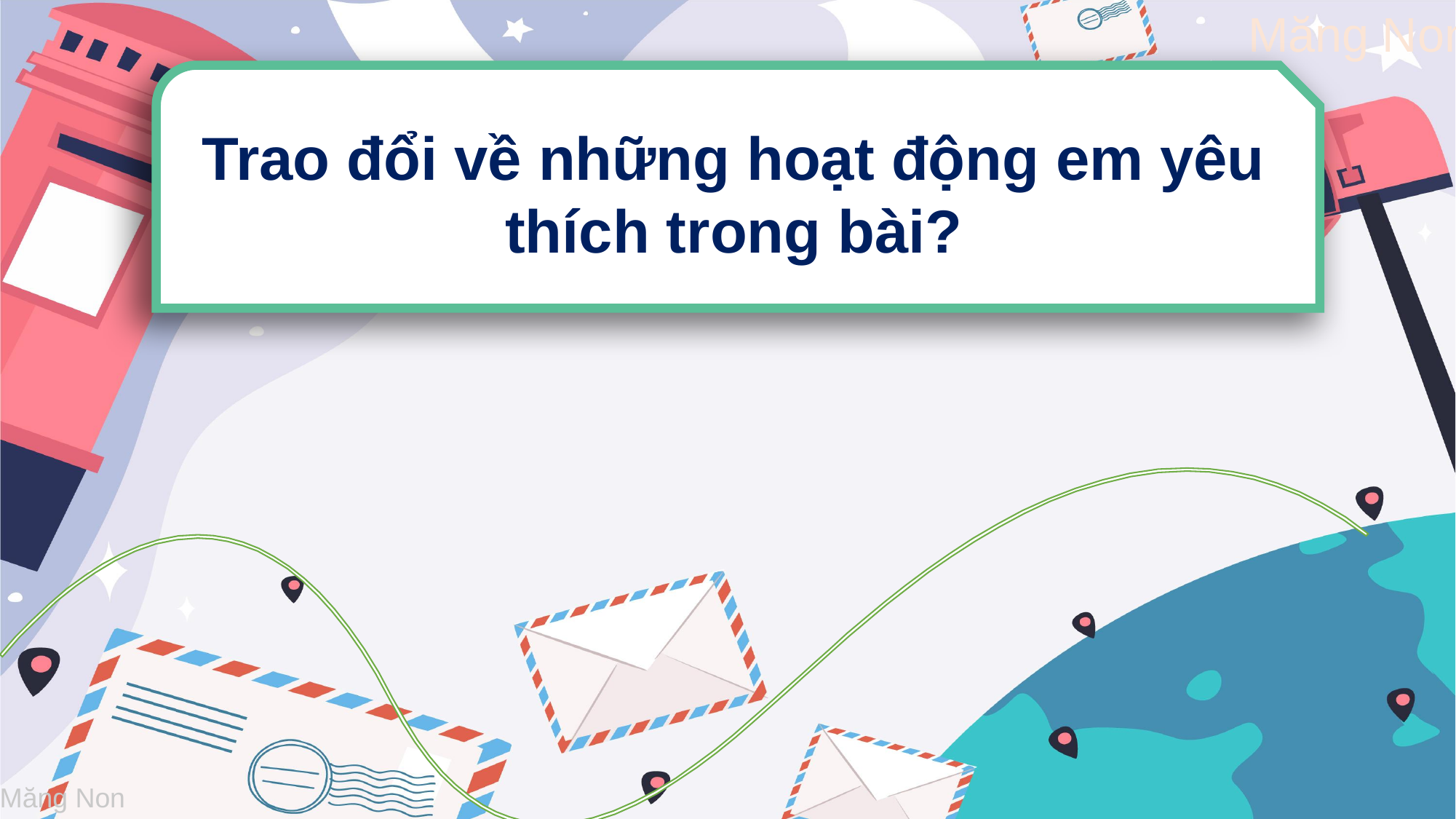

Trao đổi về những hoạt động em yêu thích trong bài?